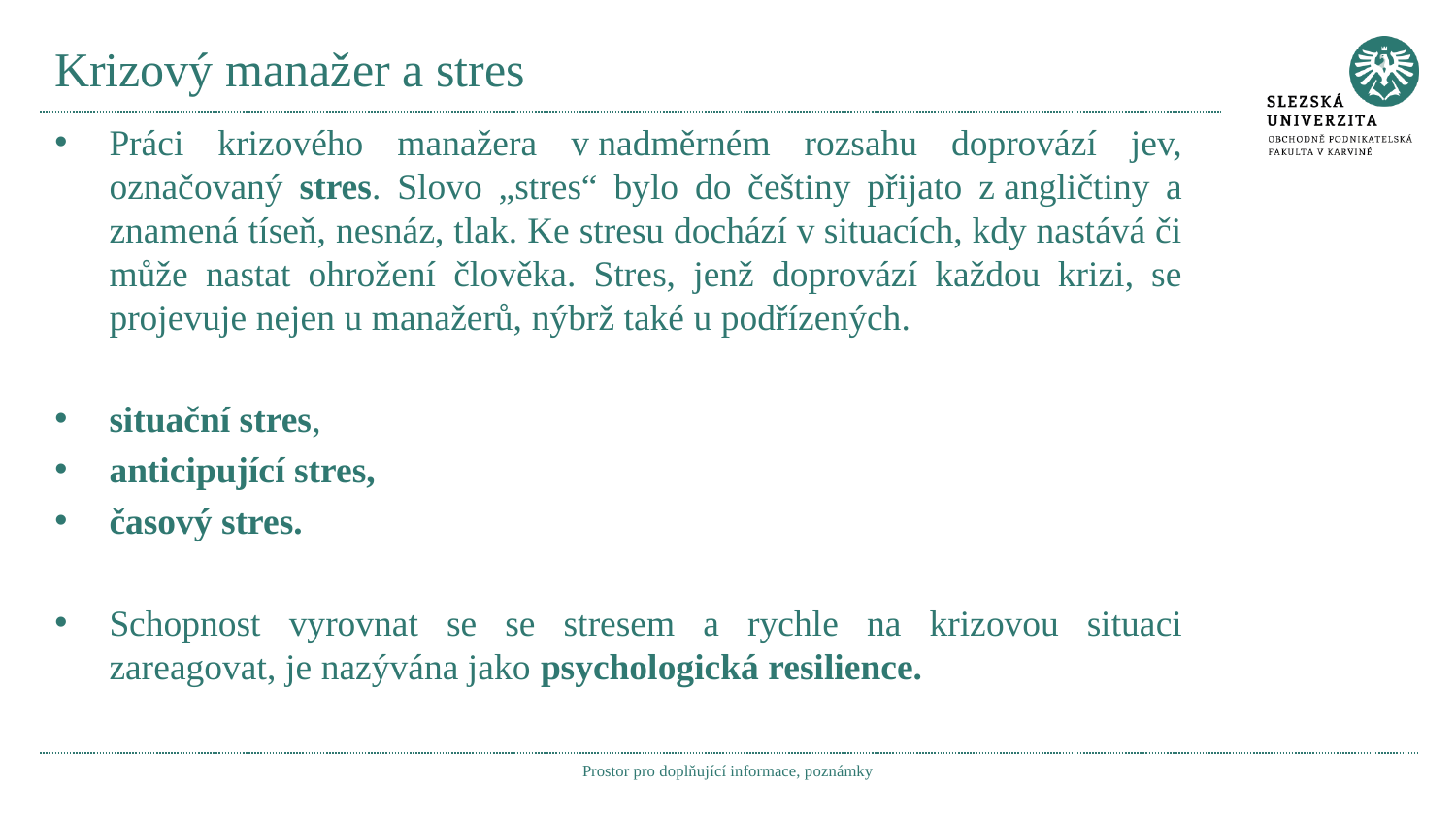

# Krizový manažer a stres
Práci krizového manažera v nadměrném rozsahu doprovází jev, označovaný stres. Slovo „stres“ bylo do češtiny přijato z angličtiny a znamená tíseň, nesnáz, tlak. Ke stresu dochází v situacích, kdy nastává či může nastat ohrožení člověka. Stres, jenž doprovází každou krizi, se projevuje nejen u manažerů, nýbrž také u podřízených.

situační stres,
anticipující stres,
časový stres.

Schopnost vyrovnat se se stresem a rychle na krizovou situaci zareagovat, je nazývána jako psychologická resilience.

Prostor pro doplňující informace, poznámky